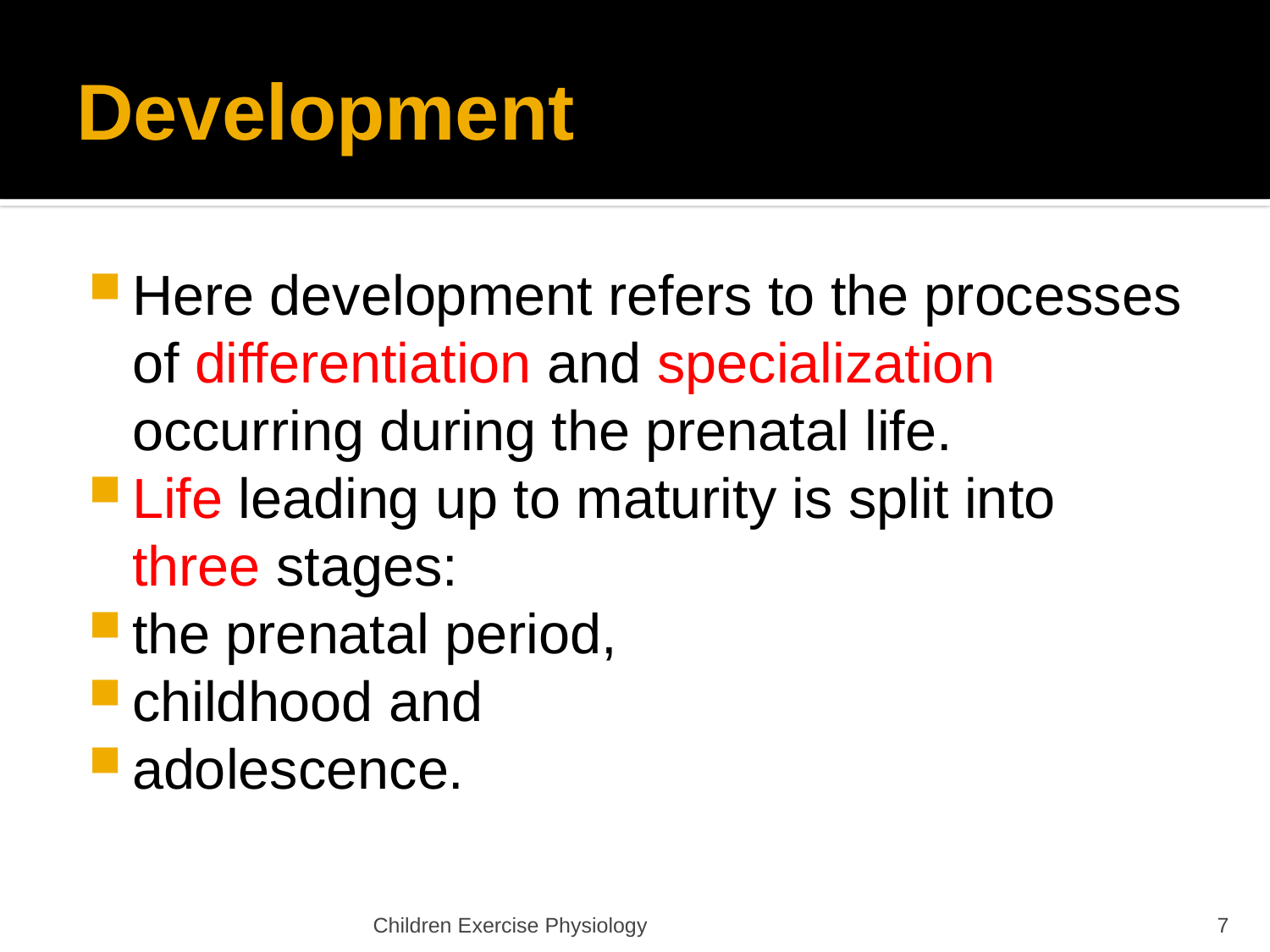

# Development
Here development refers to the processes of differentiation and specialization occurring during the prenatal life.
Life leading up to maturity is split into three stages:
the prenatal period,
childhood and
adolescence.
Children Exercise Physiology
7